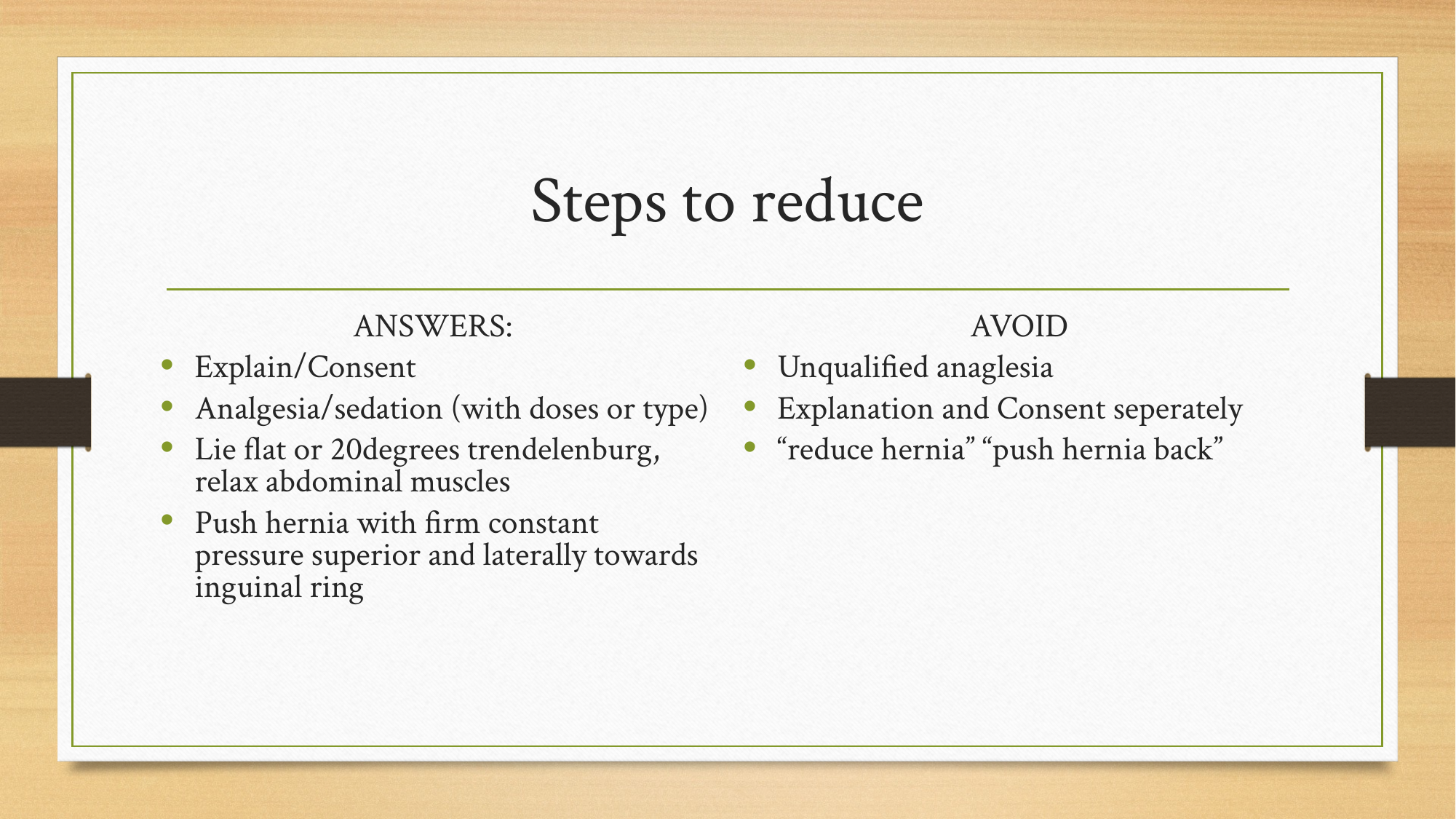

# Steps to reduce
ANSWERS:
Explain/Consent
Analgesia/sedation (with doses or type)
Lie flat or 20degrees trendelenburg, relax abdominal muscles
Push hernia with firm constant pressure superior and laterally towards inguinal ring
AVOID
Unqualified anaglesia
Explanation and Consent seperately
“reduce hernia” “push hernia back”